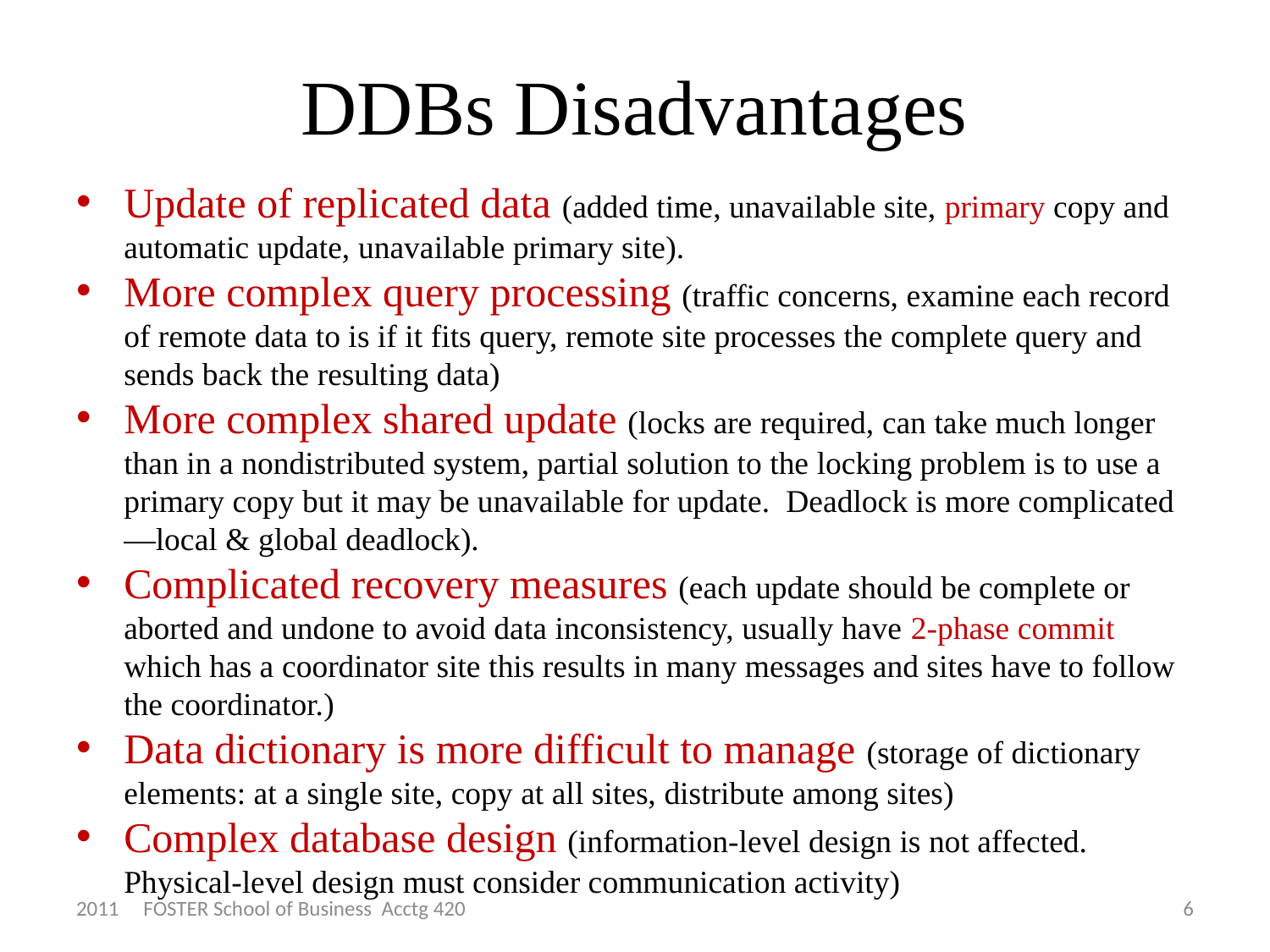

# DDBs Disadvantages
Update of replicated data (added time, unavailable site, primary copy and automatic update, unavailable primary site).
More complex query processing (traffic concerns, examine each record of remote data to is if it fits query, remote site processes the complete query and sends back the resulting data)
More complex shared update (locks are required, can take much longer than in a nondistributed system, partial solution to the locking problem is to use a primary copy but it may be unavailable for update.  Deadlock is more complicated—local & global deadlock).
Complicated recovery measures (each update should be complete or aborted and undone to avoid data inconsistency, usually have 2-phase commit which has a coordinator site this results in many messages and sites have to follow the coordinator.)
Data dictionary is more difficult to manage (storage of dictionary elements: at a single site, copy at all sites, distribute among sites)
Complex database design (information-level design is not affected. Physical-level design must consider communication activity)

2011     FOSTER School of Business  Acctg 420
6